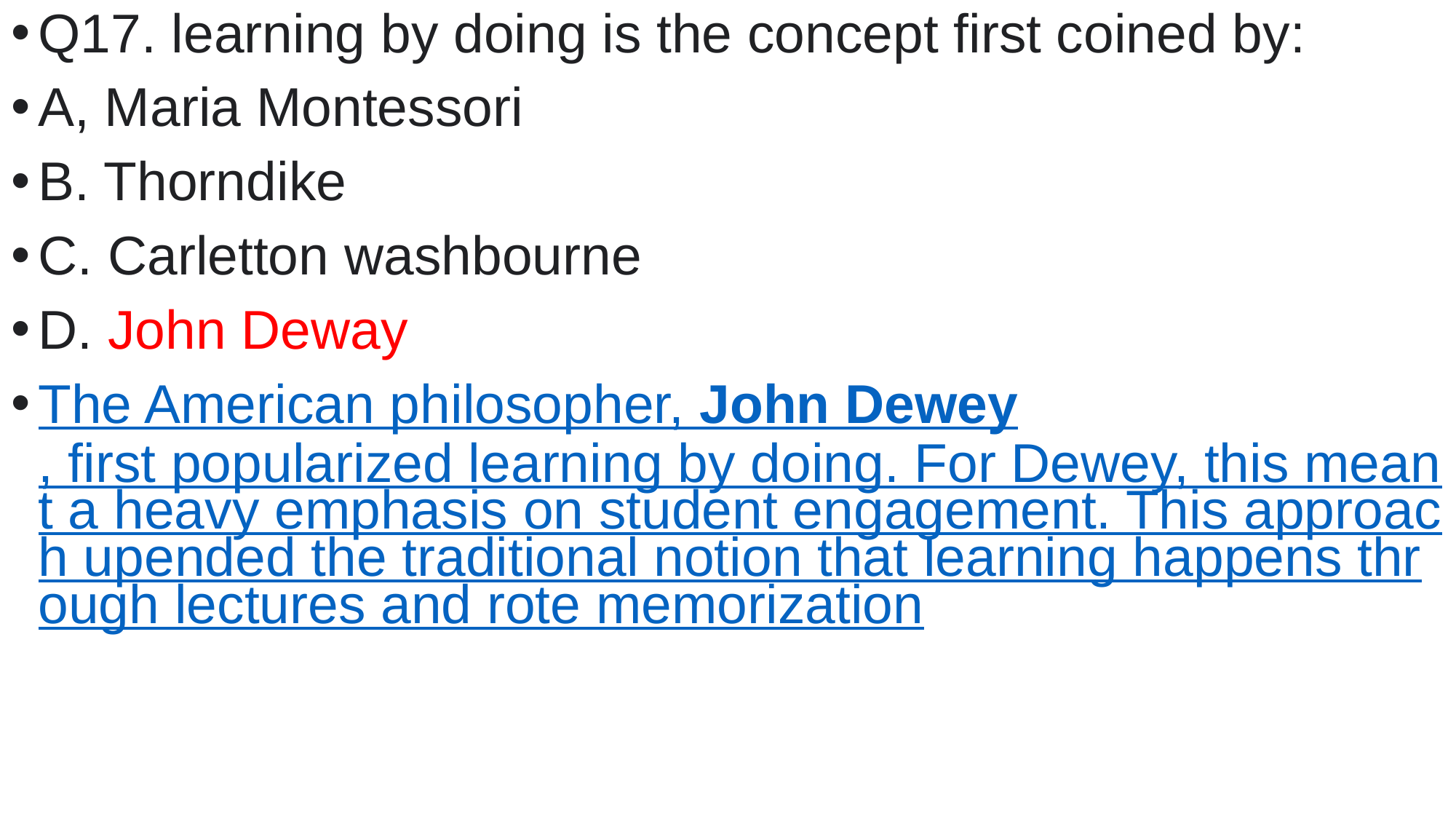

Q17. learning by doing is the concept first coined by:
A, Maria Montessori
B. Thorndike
C. Carletton washbourne
D. John Deway
The American philosopher, John Dewey, first popularized learning by doing. For Dewey, this meant a heavy emphasis on student engagement. This approach upended the traditional notion that learning happens through lectures and rote memorization